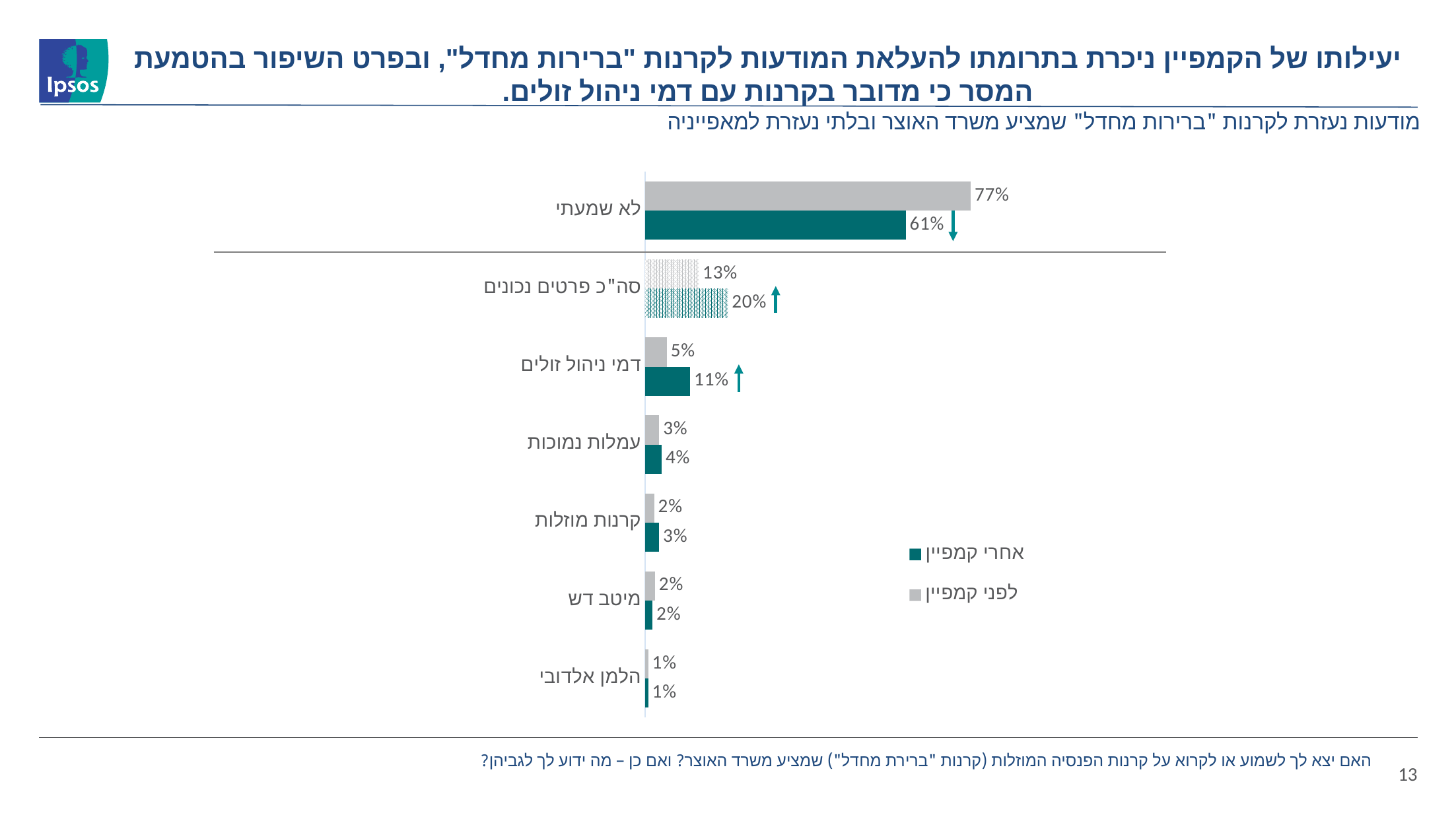

יעילותו של הקמפיין ניכרת בתרומתו להעלאת המודעות לקרנות "ברירות מחדל", ובפרט השיפור בהטמעת המסר כי מדובר בקרנות עם דמי ניהול זולים.
# מודעות נעזרת לקרנות "ברירות מחדל" שמציע משרד האוצר ובלתי נעזרת למאפייניה

### Chart

| Category | לפני קמפיין | אחרי קמפיין |
|---|---|---|
|  לא שמעתי | 0.7678571428571429 | 0.6146245059288538 |
|  סה"כ פרטים נכונים | 0.12698412698412698 | 0.1956521739130435 |
| דמי ניהול זולים | 0.05158730158730159 | 0.10671936758893281 |
| עמלות נמוכות | 0.03373015873015873 | 0.039525691699604744 |
| קרנות מוזלות | 0.021825396825396824 | 0.03359683794466403 |
| מיטב דש | 0.023809523809523808 | 0.017786561264822132 |
| הלמן אלדובי | 0.007936507936507936 | 0.007905138339920948 |
האם יצא לך לשמוע או לקרוא על קרנות הפנסיה המוזלות (קרנות "ברירת מחדל") שמציע משרד האוצר? ואם כן – מה ידוע לך לגביהן?
13